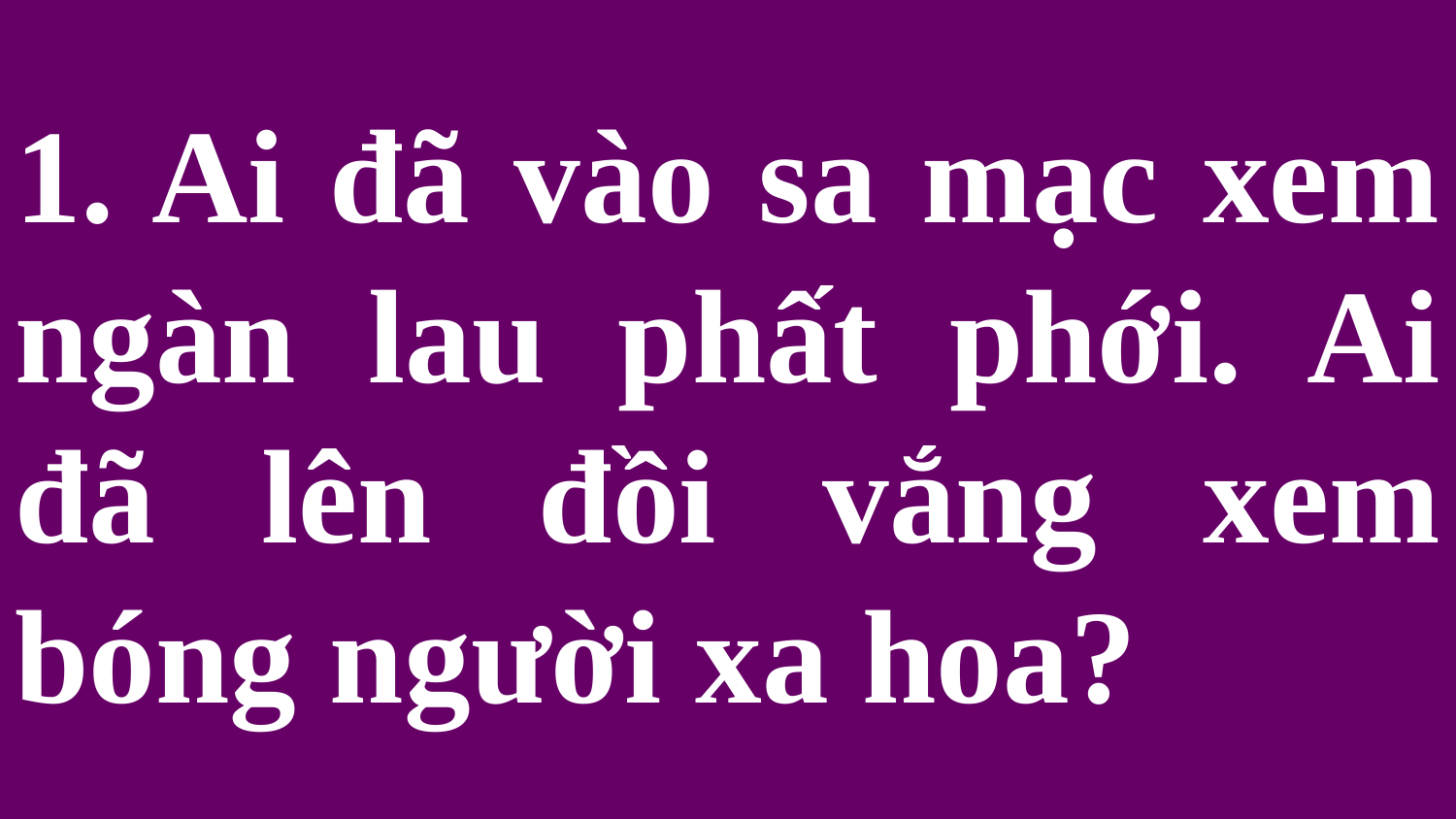

# 1. Ai đã vào sa mạc xem ngàn lau phất phới. Ai đã lên đồi vắng xem bóng người xa hoa?